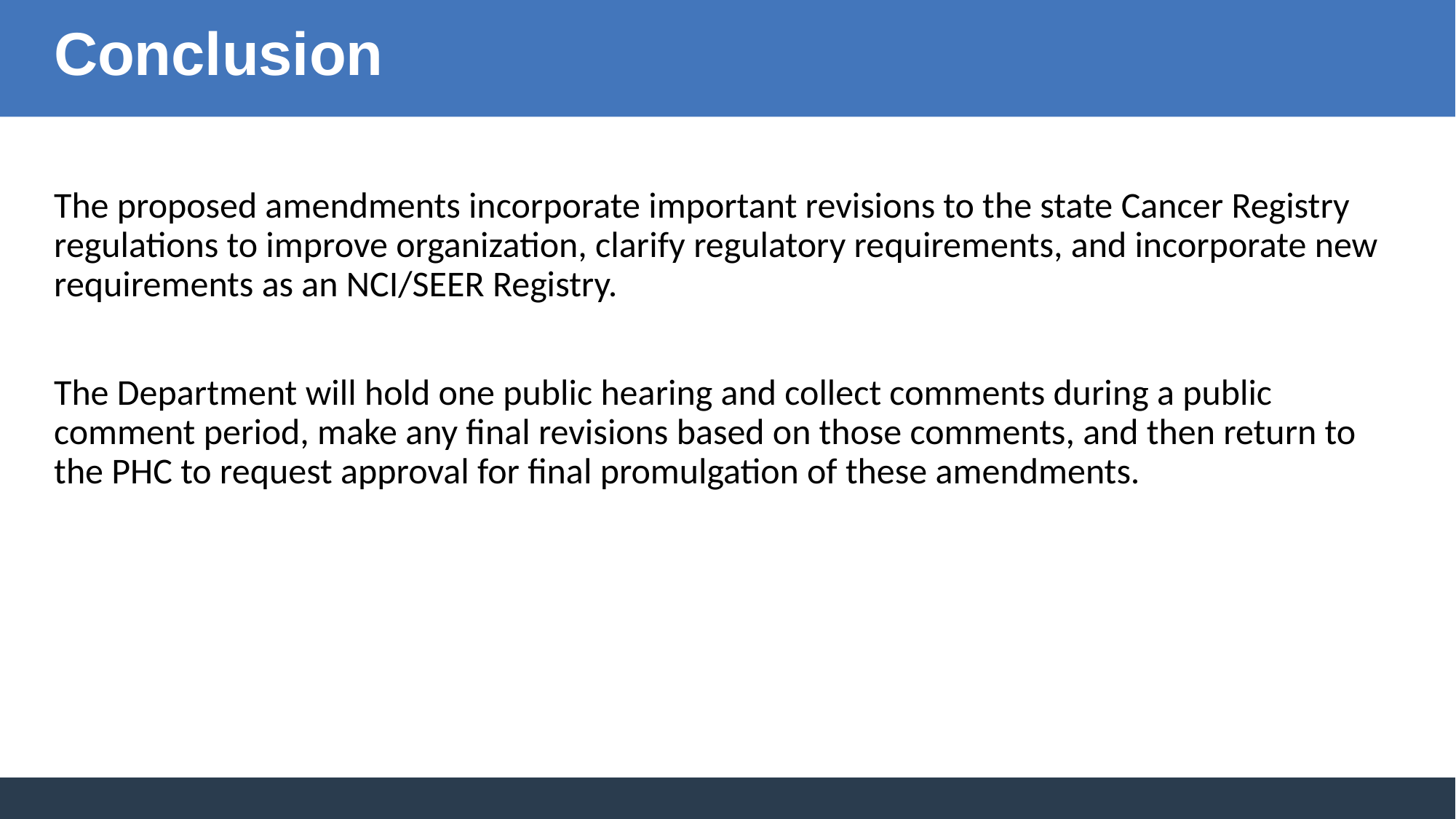

Conclusion
The proposed amendments incorporate important revisions to the state Cancer Registry regulations to improve organization, clarify regulatory requirements, and incorporate new requirements as an NCI/SEER Registry.

The Department will hold one public hearing and collect comments during a public comment period, make any final revisions based on those comments, and then return to the PHC to request approval for final promulgation of these amendments.